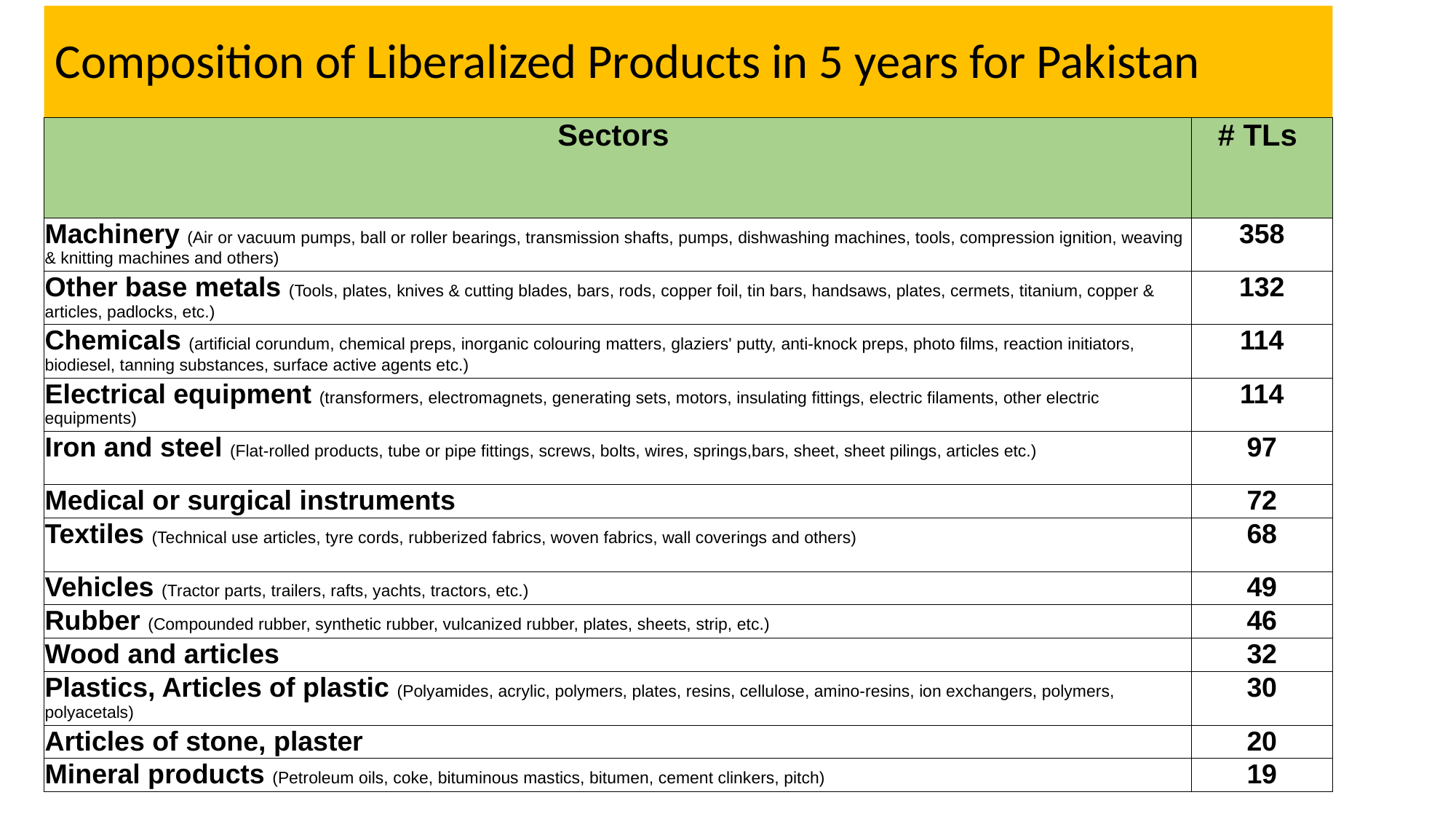

# Composition of Liberalized Products in 5 years for Pakistan
| Sectors | # TLs |
| --- | --- |
| Machinery (Air or vacuum pumps, ball or roller bearings, transmission shafts, pumps, dishwashing machines, tools, compression ignition, weaving & knitting machines and others) | 358 |
| Other base metals (Tools, plates, knives & cutting blades, bars, rods, copper foil, tin bars, handsaws, plates, cermets, titanium, copper & articles, padlocks, etc.) | 132 |
| Chemicals (artificial corundum, chemical preps, inorganic colouring matters, glaziers' putty, anti-knock preps, photo films, reaction initiators, biodiesel, tanning substances, surface active agents etc.) | 114 |
| Electrical equipment (transformers, electromagnets, generating sets, motors, insulating fittings, electric filaments, other electric equipments) | 114 |
| Iron and steel (Flat-rolled products, tube or pipe fittings, screws, bolts, wires, springs,bars, sheet, sheet pilings, articles etc.) | 97 |
| Medical or surgical instruments | 72 |
| Textiles (Technical use articles, tyre cords, rubberized fabrics, woven fabrics, wall coverings and others) | 68 |
| Vehicles (Tractor parts, trailers, rafts, yachts, tractors, etc.) | 49 |
| Rubber (Compounded rubber, synthetic rubber, vulcanized rubber, plates, sheets, strip, etc.) | 46 |
| Wood and articles | 32 |
| Plastics, Articles of plastic (Polyamides, acrylic, polymers, plates, resins, cellulose, amino-resins, ion exchangers, polymers, polyacetals) | 30 |
| Articles of stone, plaster | 20 |
| Mineral products (Petroleum oils, coke, bituminous mastics, bitumen, cement clinkers, pitch) | 19 |